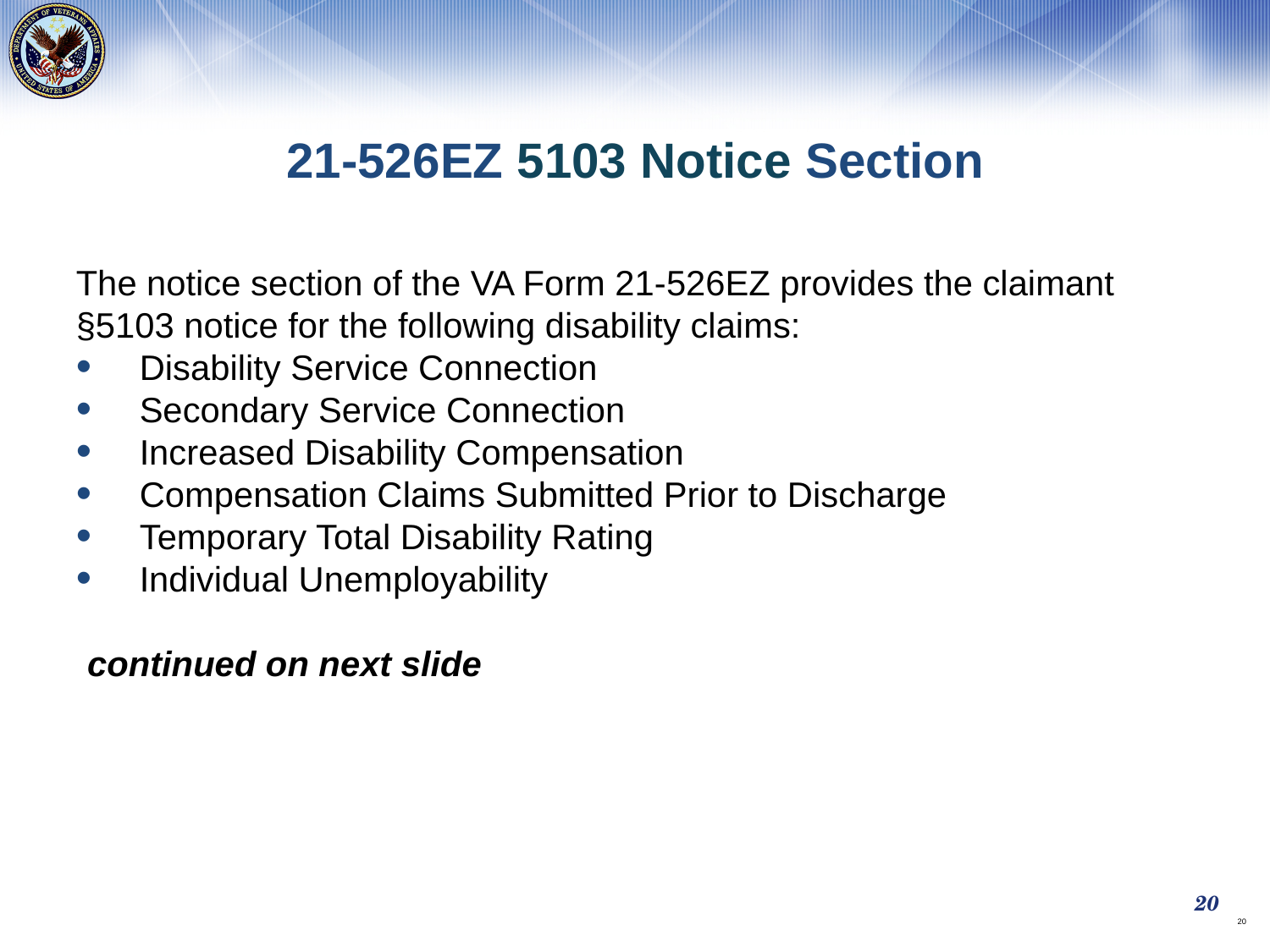

21-526EZ 5103 Notice Section
The notice section of the VA Form 21-526EZ provides the claimant §5103 notice for the following disability claims:
Disability Service Connection
Secondary Service Connection
Increased Disability Compensation
Compensation Claims Submitted Prior to Discharge
Temporary Total Disability Rating
Individual Unemployability

continued on next slide
20
20